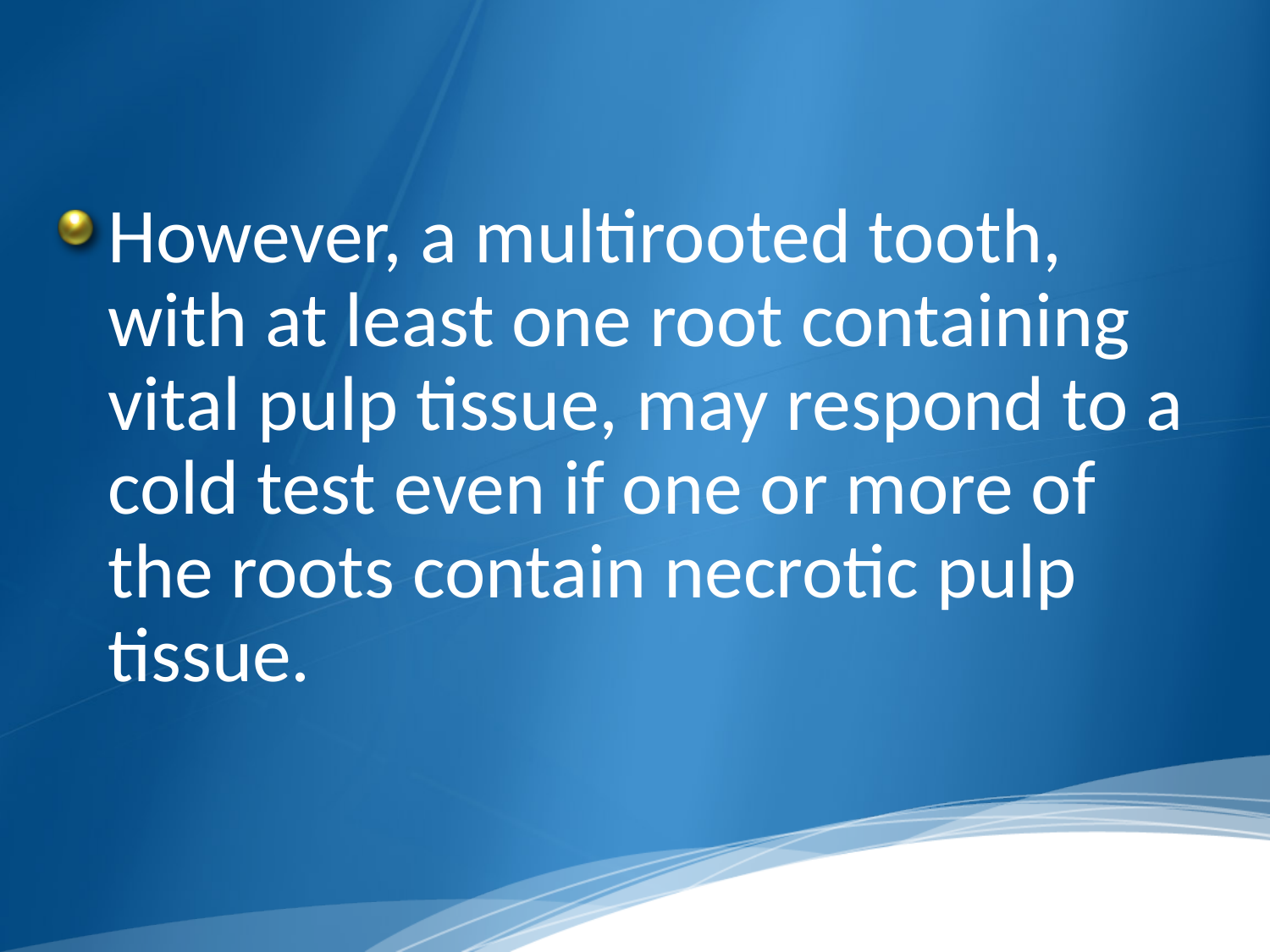

#
However, a multirooted tooth, with at least one root containing vital pulp tissue, may respond to a cold test even if one or more of the roots contain necrotic pulp tissue.